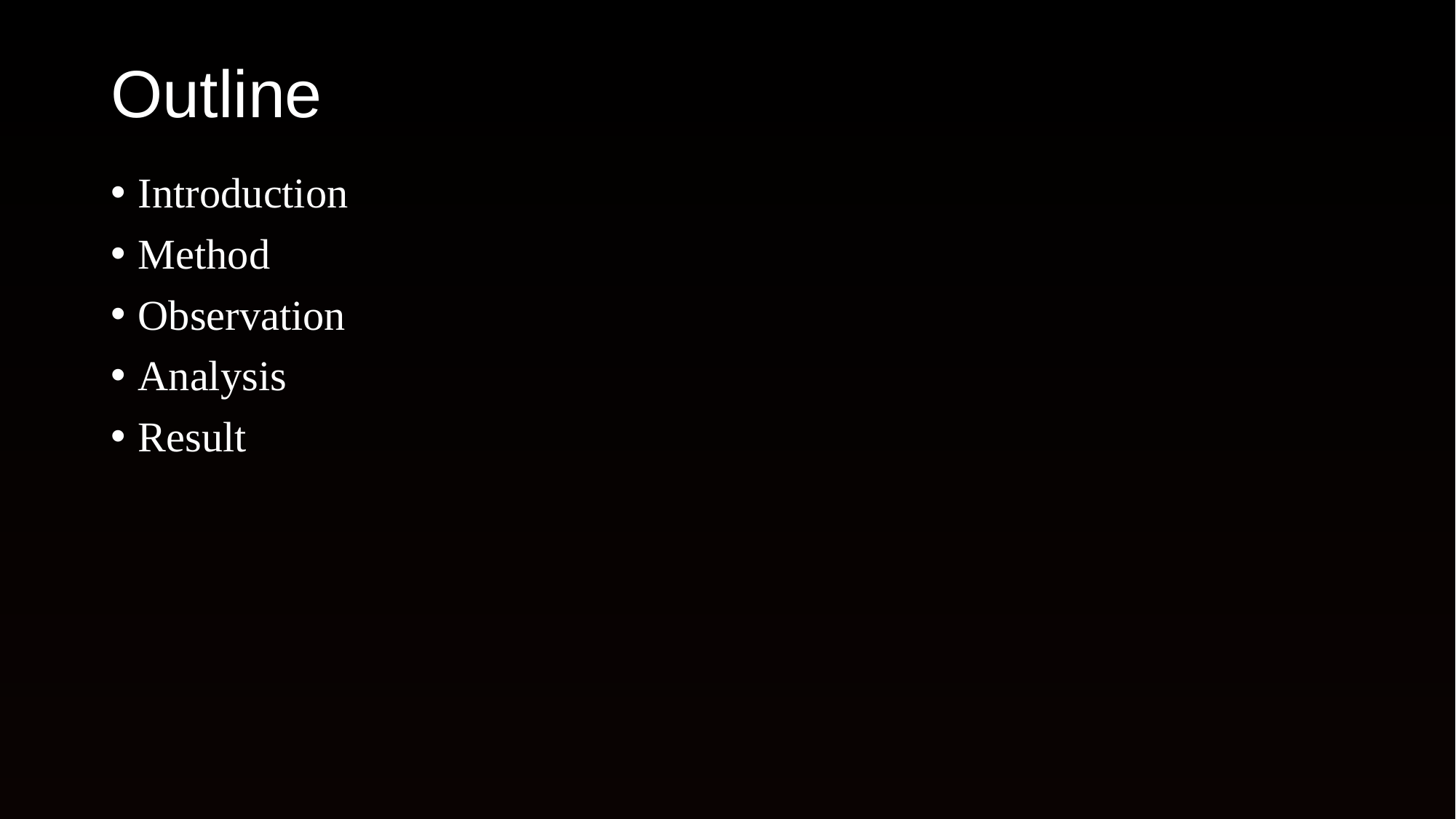

# Outline
Introduction
Method
Observation
Analysis
Result